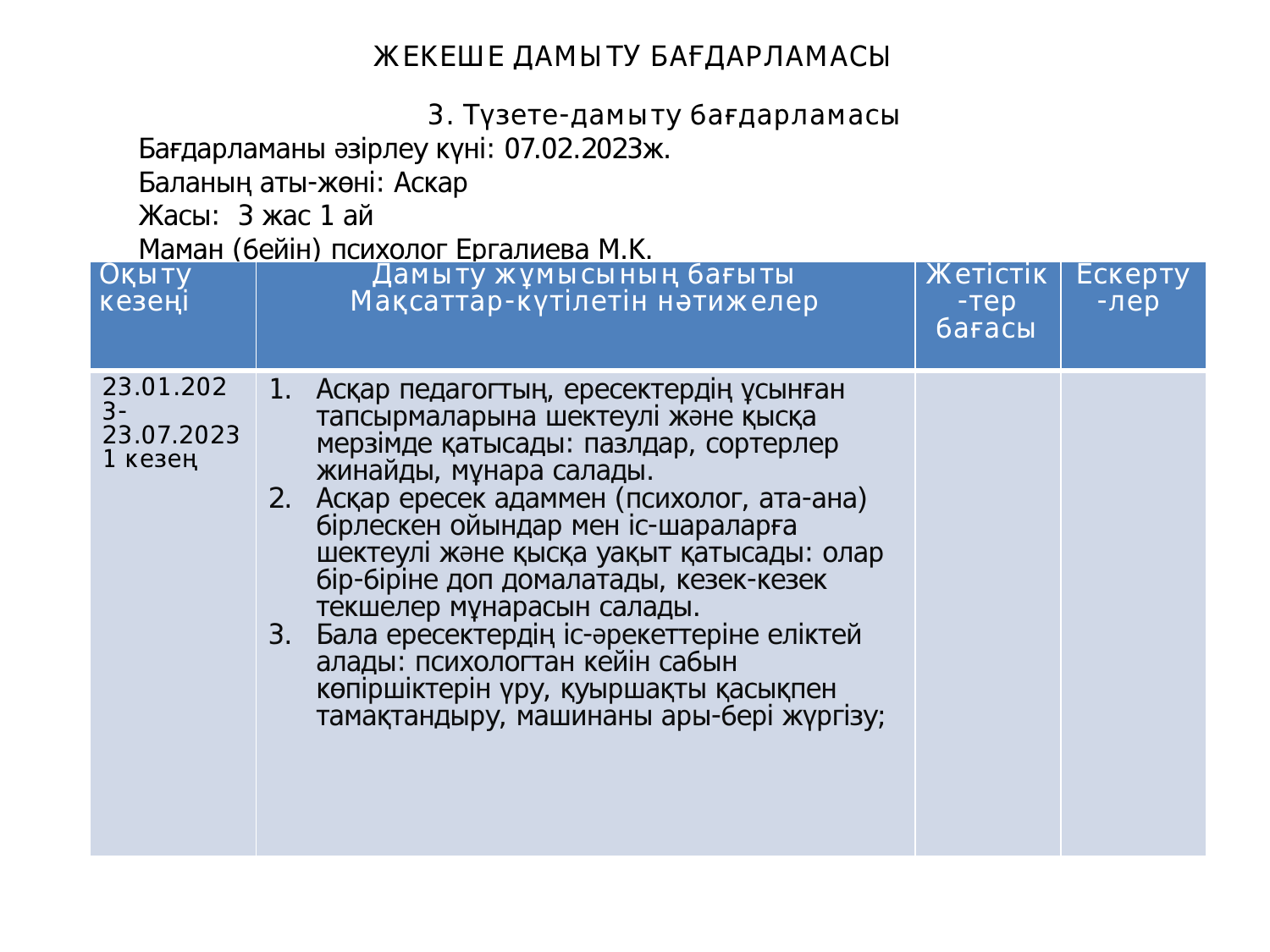

# ЖЕКЕШЕ ДАМЫТУ БАҒДАРЛАМАСЫ
3. Түзете-дамыту бағдарламасы
Бағдарламаны әзірлеу күні: 07.02.2023ж.
Баланың аты-жөні: Аскар
Жасы:  3 жас 1 ай
Маман (бейін) психолог Ергалиева М.К.
| Оқыту кезеңі | Дамыту жұмысының бағыты Мақсаттар-күтілетін нәтижелер | Жетістік-тер бағасы | Ескерту-лер |
| --- | --- | --- | --- |
| 23.01.2023-23.07.2023 1 кезең | Асқар педагогтың, ересектердің ұсынған тапсырмаларына шектеулі және қысқа мерзімде қатысады: пазлдар, сортерлер жинайды, мұнара салады. Асқар ересек адаммен (психолог, ата-ана) бірлескен ойындар мен іс-шараларға шектеулі және қысқа уақыт қатысады: олар бір-біріне доп домалатады, кезек-кезек текшелер мұнарасын салады. Бала ересектердің іс-әрекеттеріне еліктей алады: психологтан кейін сабын көпіршіктерін үру, қуыршақты қасықпен тамақтандыру, машинаны ары-бері жүргізу; |  |  |